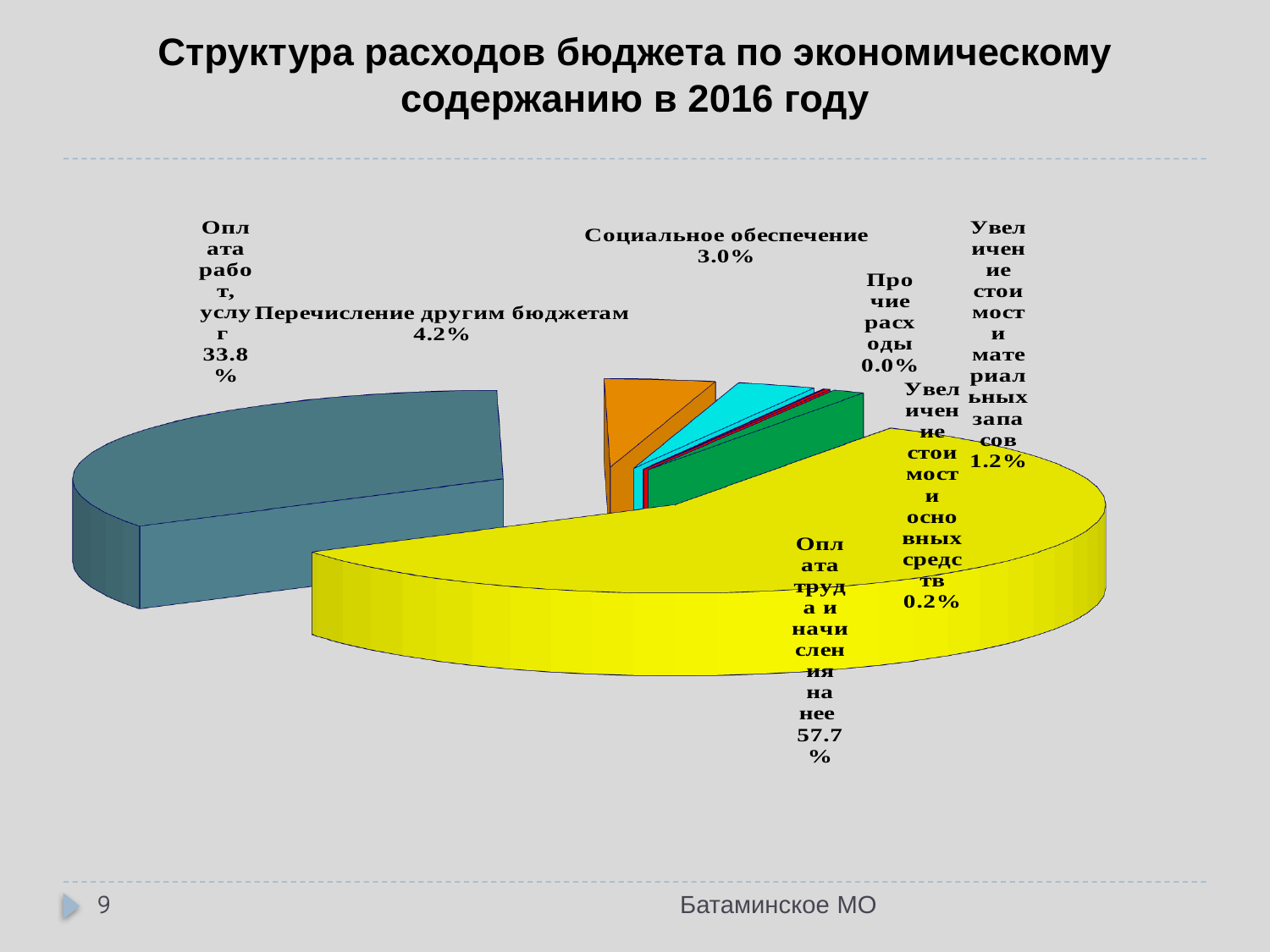

# Структура расходов бюджета по экономическому содержанию в 2016 году

[unsupported chart]

9
Батаминское МО